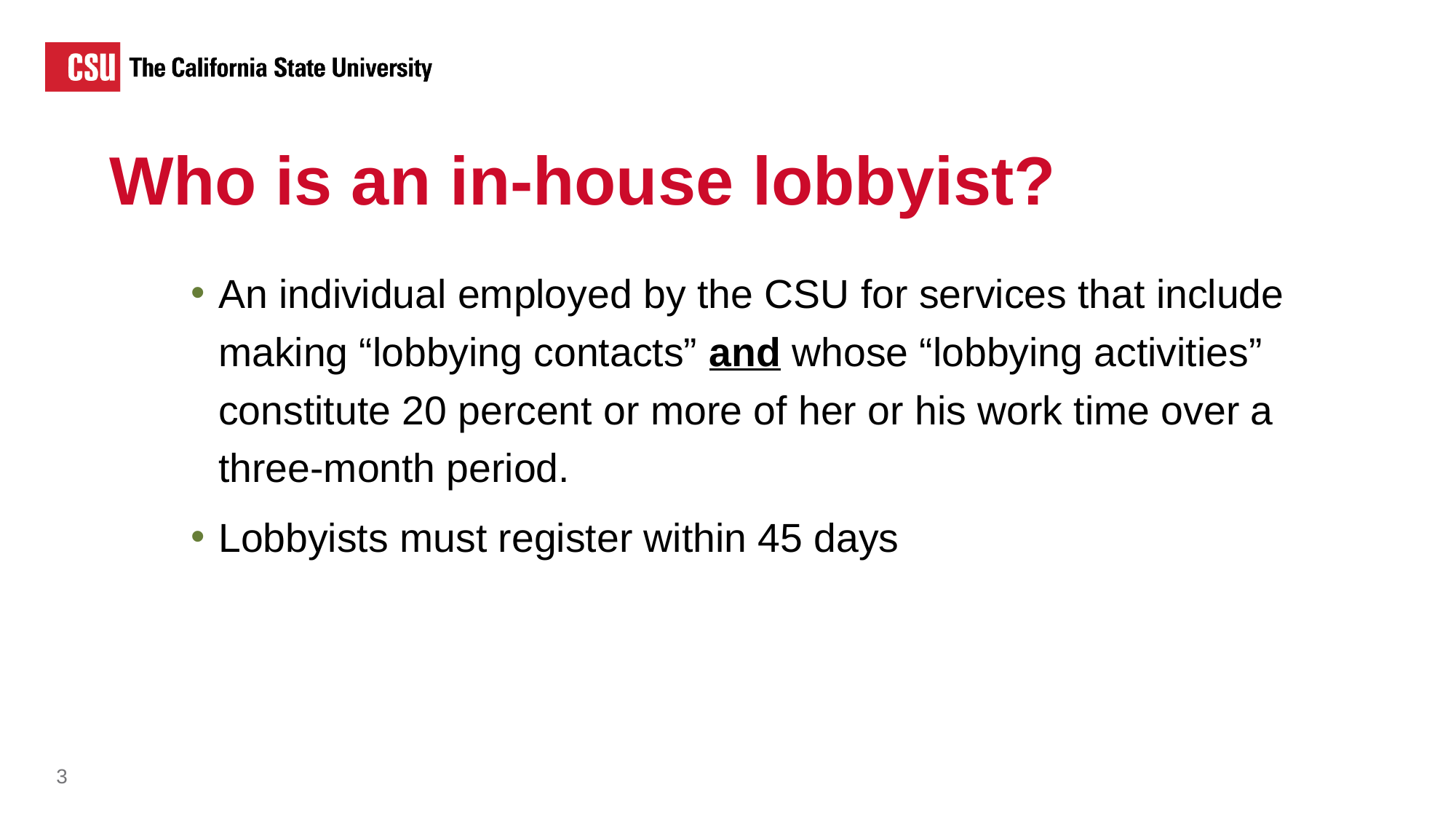

Who is an in-house lobbyist?
An individual employed by the CSU for services that include making “lobbying contacts” and whose “lobbying activities” constitute 20 percent or more of her or his work time over a three-month period.
Lobbyists must register within 45 days
3